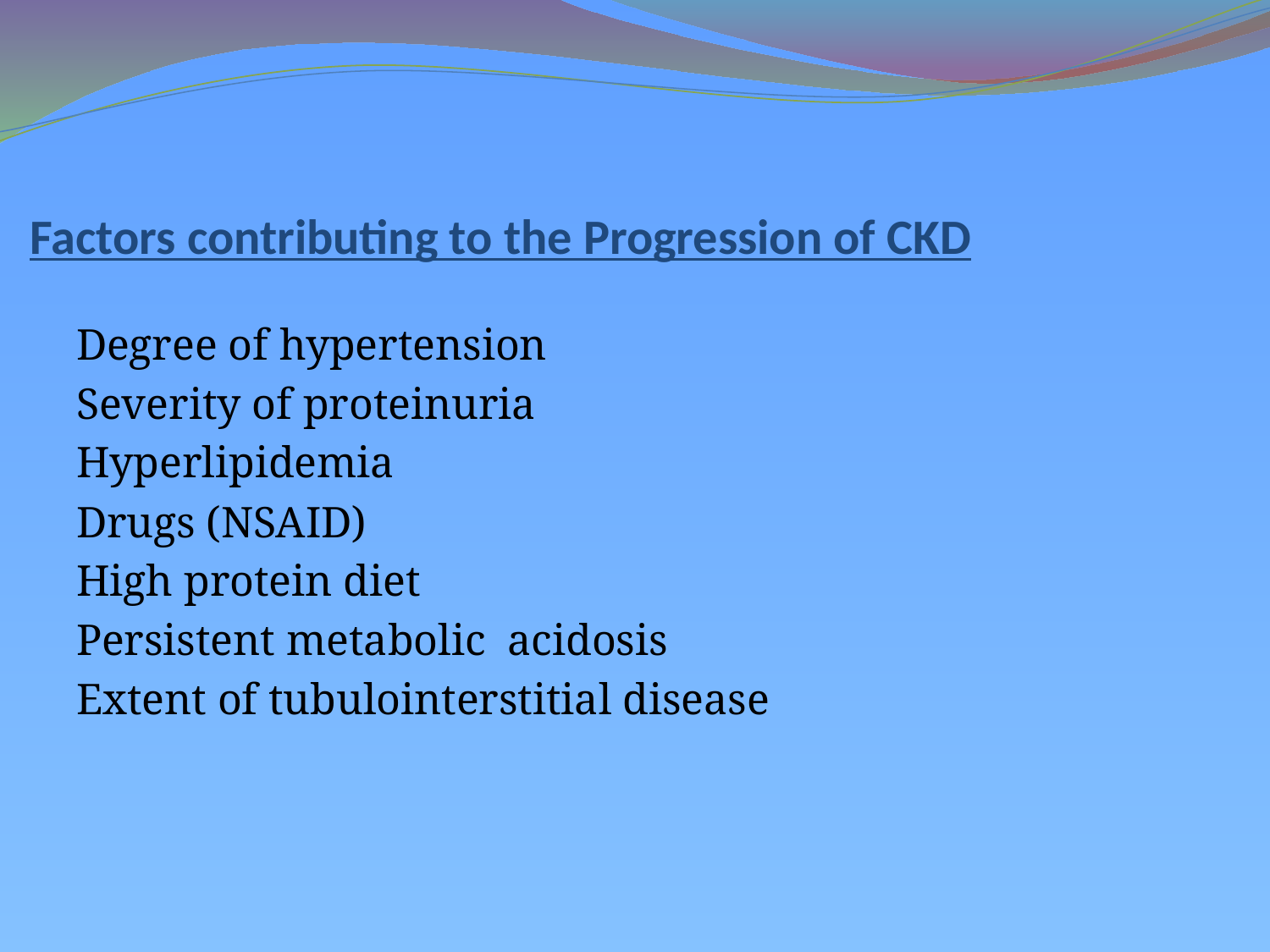

# Factors contributing to the Progression of CKD
Degree of hypertension
Severity of proteinuria
Hyperlipidemia
Drugs (NSAID)
High protein diet
Persistent metabolic  acidosis
Extent of tubulointerstitial disease